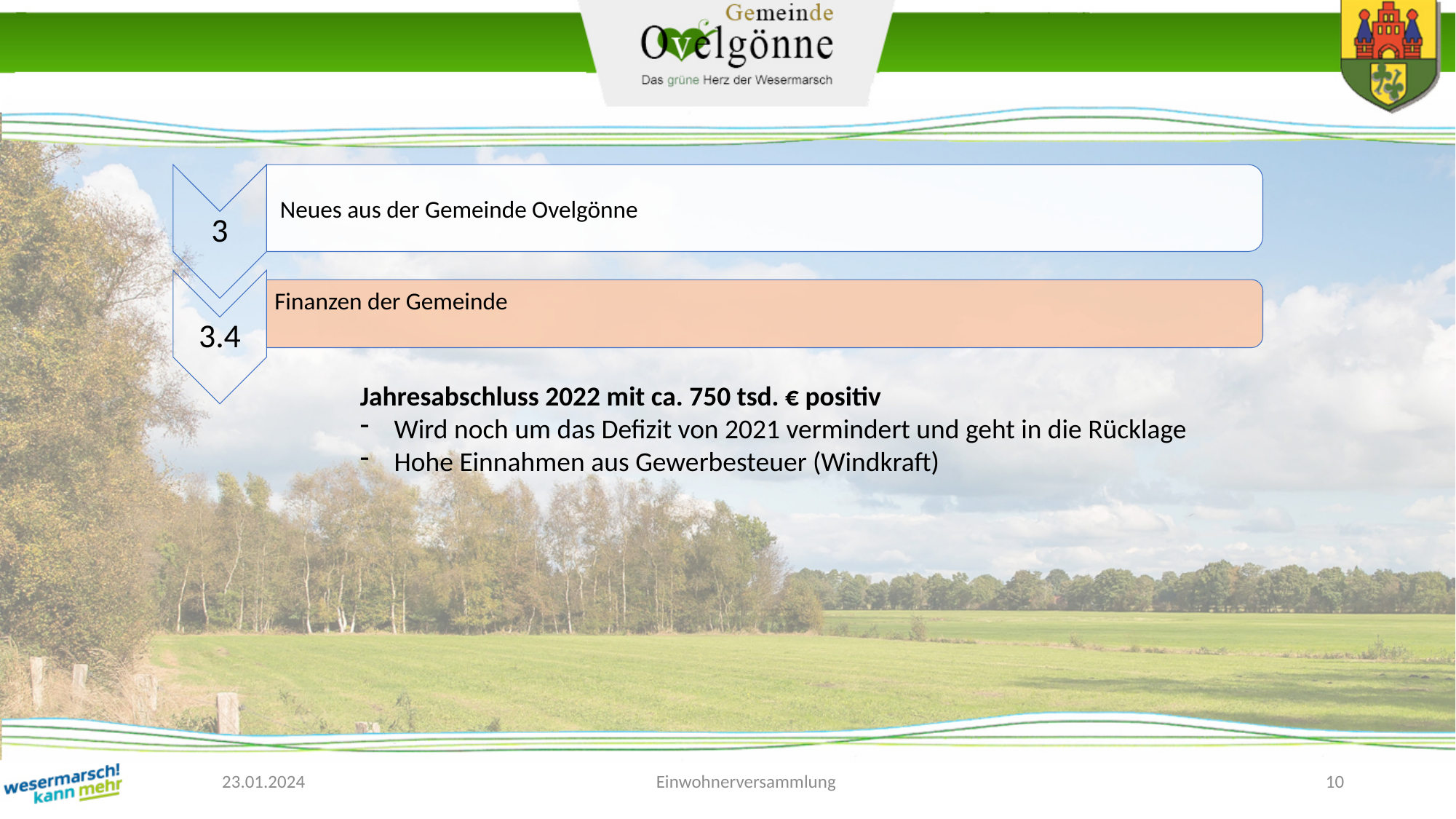

3
Neues aus der Gemeinde Ovelgönne
3.4

Finanzen der Gemeinde
Jahresabschluss 2022 mit ca. 750 tsd. € positiv
Wird noch um das Defizit von 2021 vermindert und geht in die Rücklage
Hohe Einnahmen aus Gewerbesteuer (Windkraft)
23.01.2024
Einwohnerversammlung
10